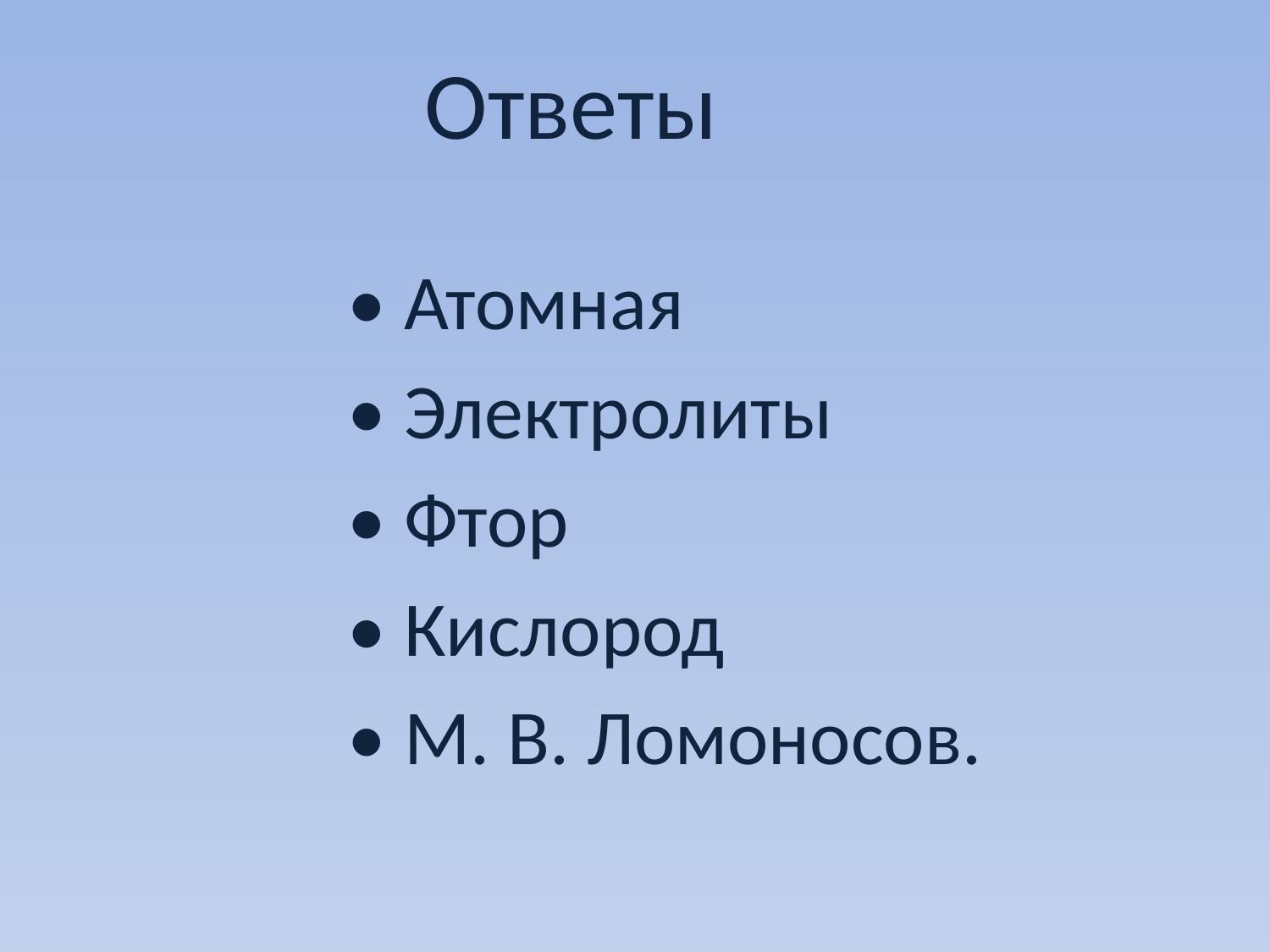

# Ответы
• Атомная
• Электролиты
• Фтор
• Кислород
• М. В. Ломоносов.